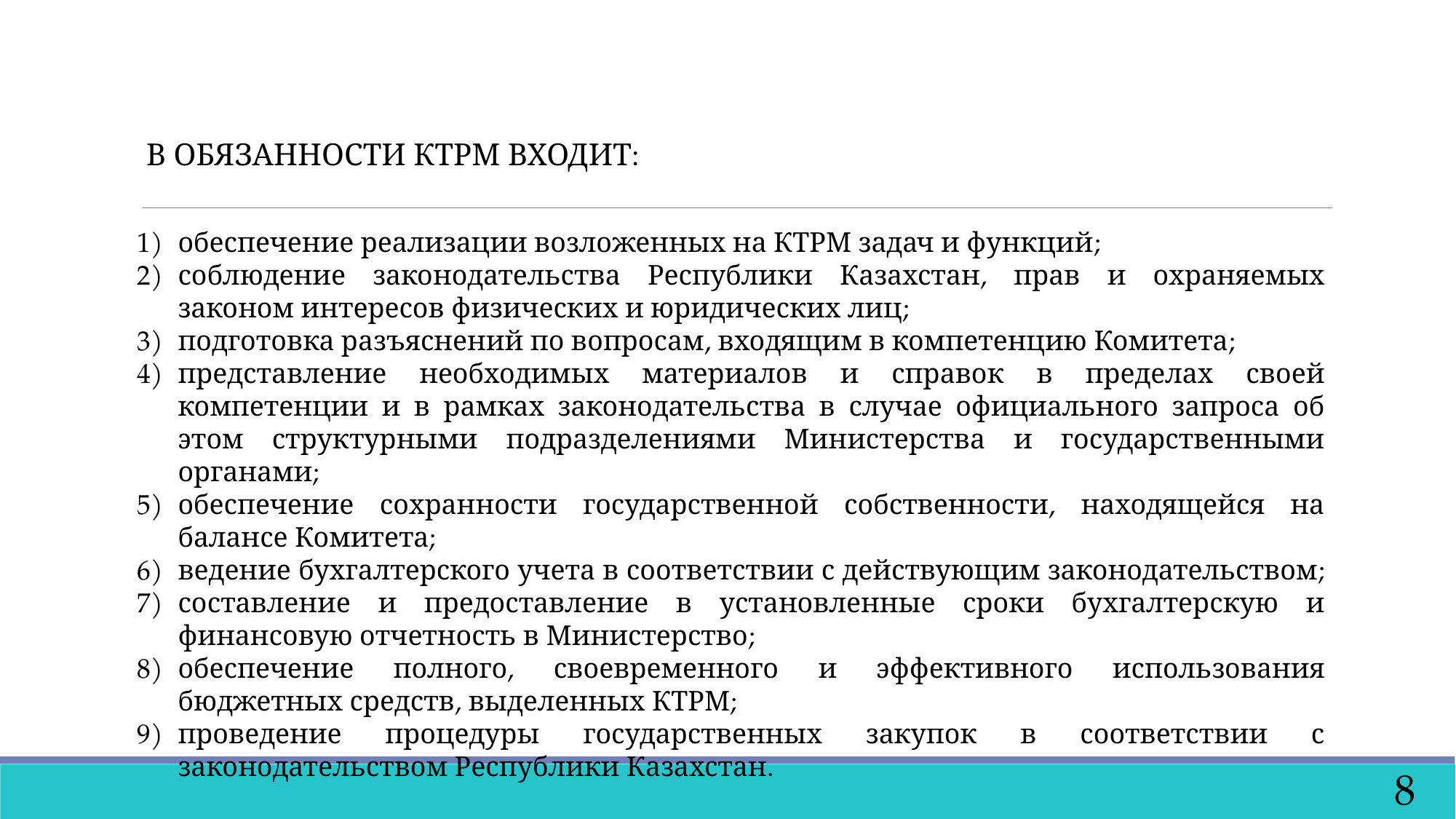

В ОБЯЗАННОСТИ КТРМ ВХОДИТ:
обеспечение реализации возложенных на КТРМ задач и функций;
соблюдение законодательства Республики Казахстан, прав и охраняемых законом интересов физических и юридических лиц;
подготовка разъяснений по вопросам, входящим в компетенцию Комитета;
представление необходимых материалов и справок в пределах своей компетенции и в рамках законодательства в случае официального запроса об этом структурными подразделениями Министерства и государственными органами;
обеспечение сохранности государственной собственности, находящейся на балансе Комитета;
ведение бухгалтерского учета в соответствии с действующим законодательством;
составление и предоставление в установленные сроки бухгалтерскую и финансовую отчетность в Министерство;
обеспечение полного, своевременного и эффективного использования бюджетных средств, выделенных КТРМ;
проведение процедуры государственных закупок в соответствии с законодательством Республики Казахстан.
8